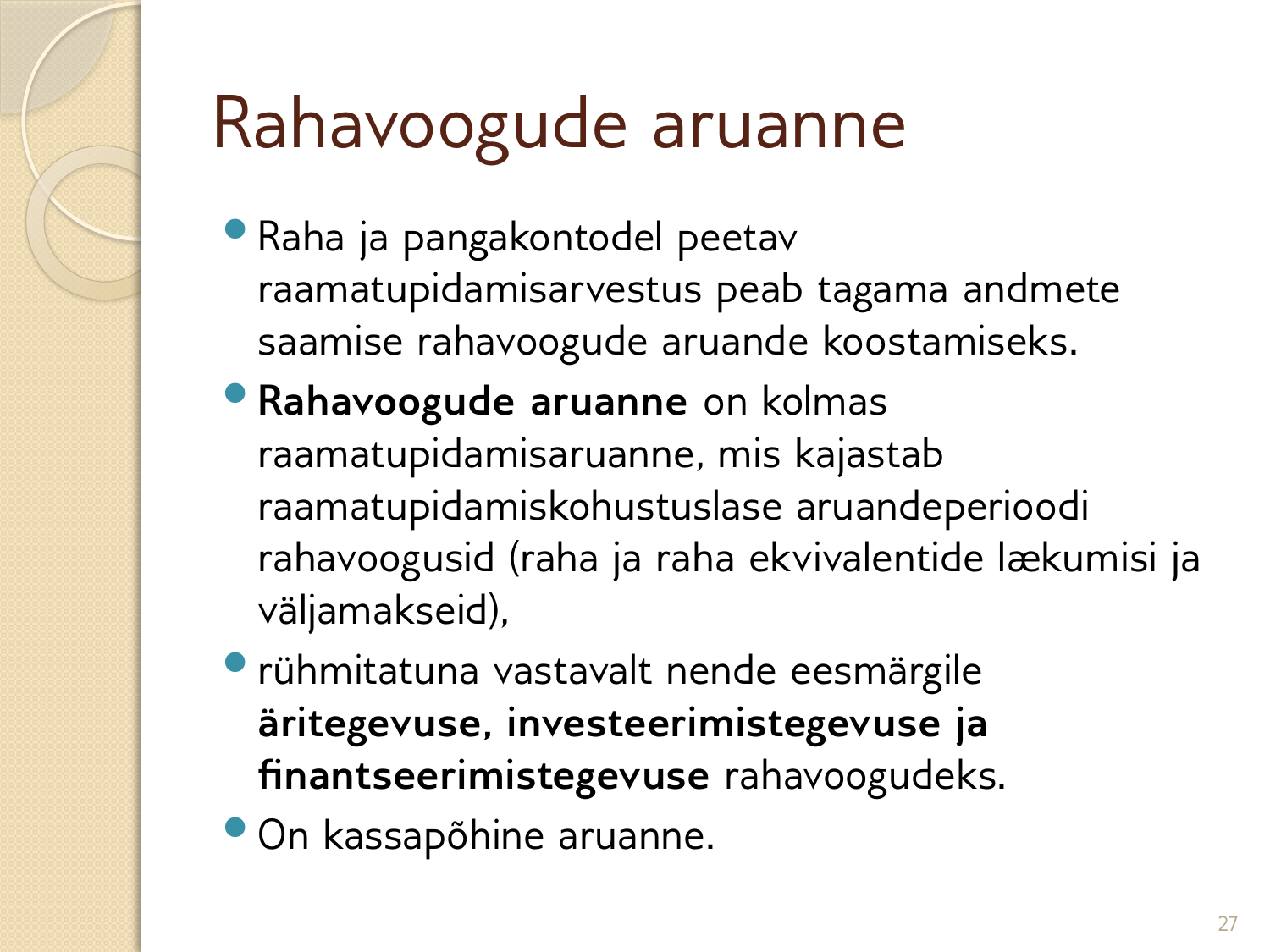

# Rahavoogude aruanne
Raha ja pangakontodel peetav raamatupidamisarvestus peab tagama andmete saamise rahavoogude aruande koostamiseks.
Rahavoogude aruanne on kolmas raamatupidamisaruanne, mis kajastab raamatupidamiskohustuslase aruandeperioodi rahavoogusid (raha ja raha ekvivalentide laekumisi ja väljamakseid),
rühmitatuna vastavalt nende eesmärgile äritegevuse, investeerimistegevuse ja finantseerimistegevuse rahavoogudeks.
On kassapõhine aruanne.

27